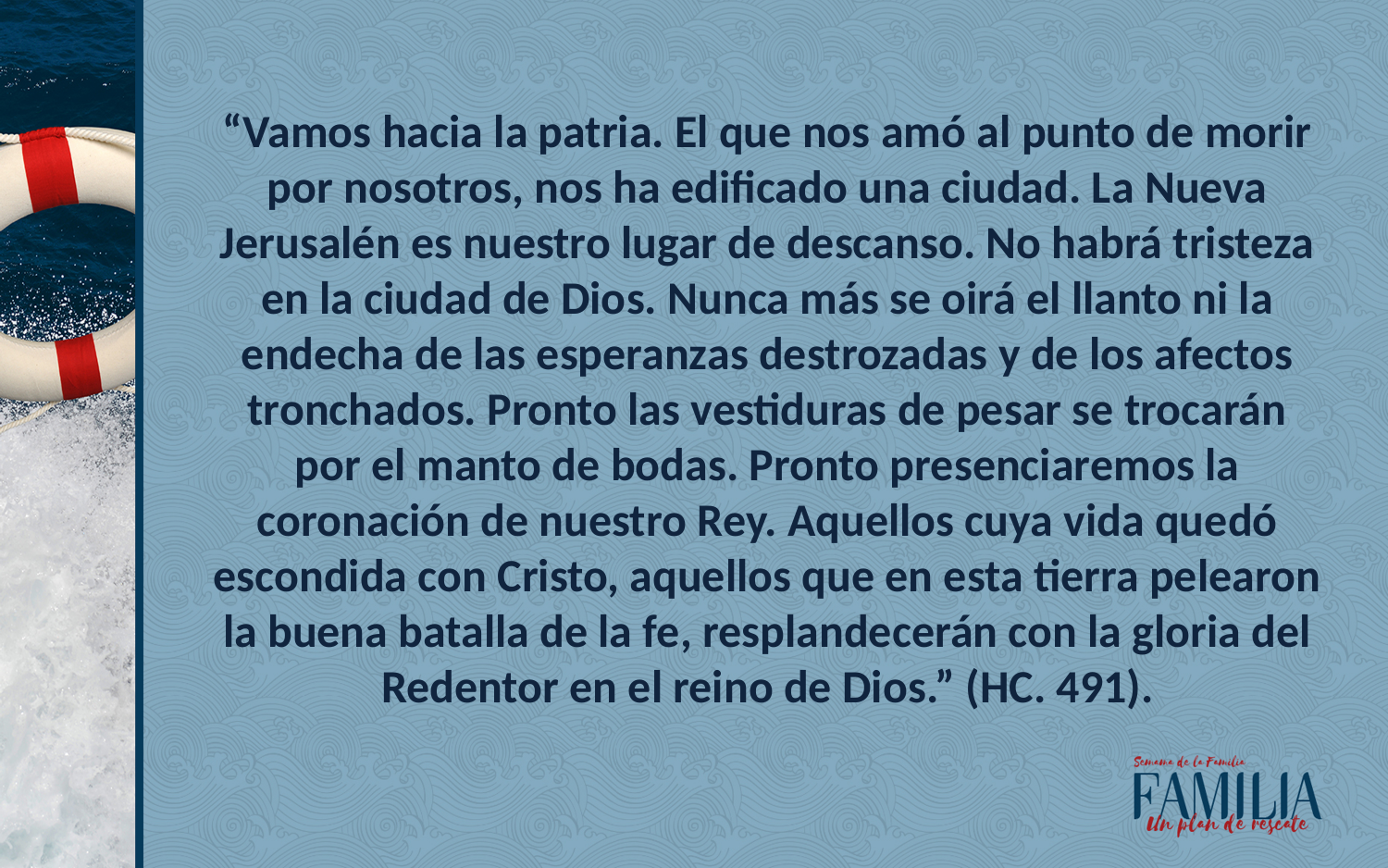

“Vamos hacia la patria. El que nos amó al punto de morir por nosotros, nos ha edificado una ciudad. La Nueva Jerusalén es nuestro lugar de descanso. No habrá tristeza en la ciudad de Dios. Nunca más se oirá el llanto ni la endecha de las esperanzas destrozadas y de los afectos tronchados. Pronto las vestiduras de pesar se trocarán por el manto de bodas. Pronto presenciaremos la coronación de nuestro Rey. Aquellos cuya vida quedó escondida con Cristo, aquellos que en esta tierra pelearon la buena batalla de la fe, resplandecerán con la gloria del Redentor en el reino de Dios.” (HC. 491).